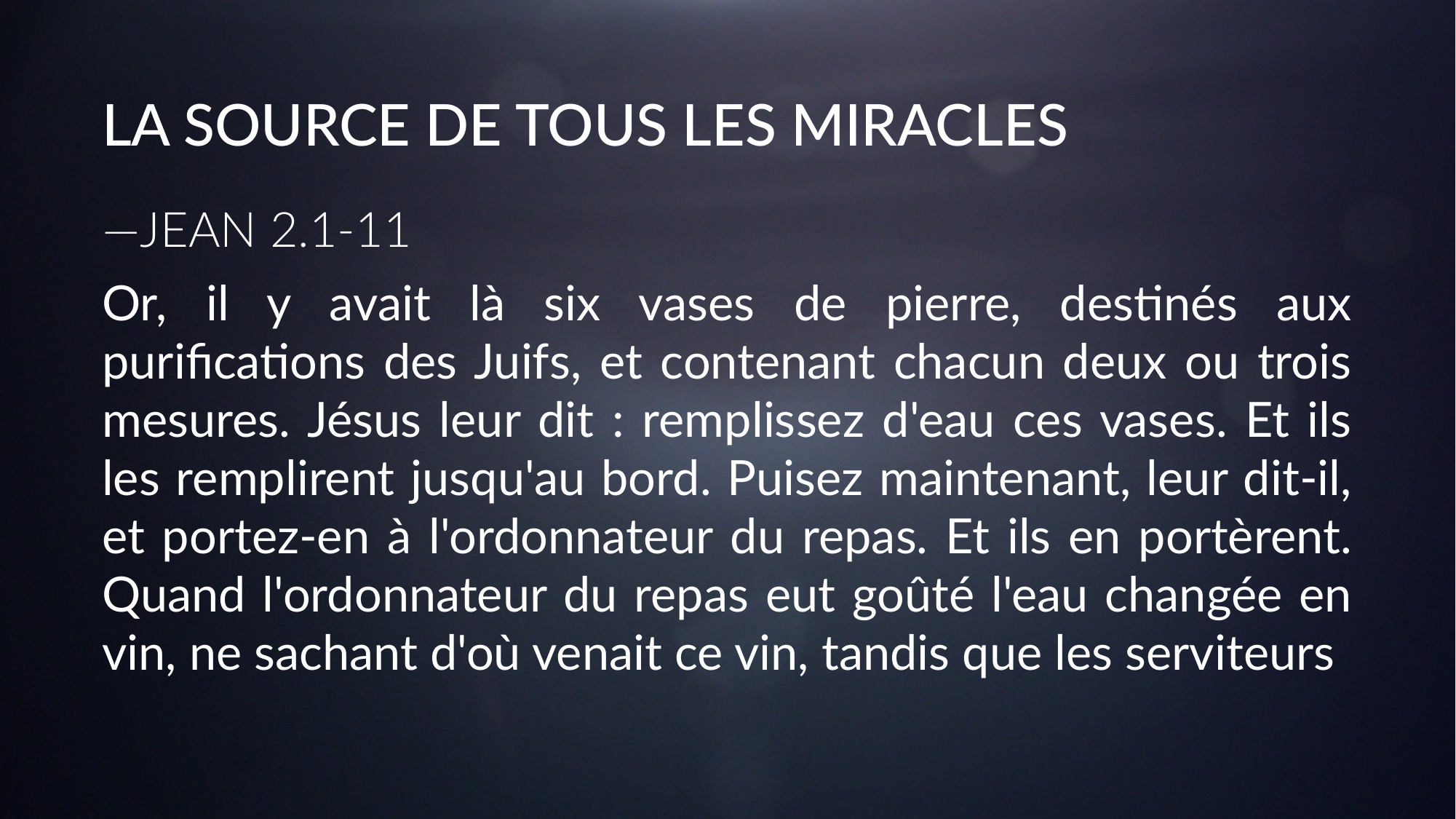

# LA SOURCE DE TOUS LES MIRACLES
—JEAN 2.1-11
Or, il y avait là six vases de pierre, destinés aux purifications des Juifs, et contenant chacun deux ou trois mesures. Jésus leur dit : remplissez d'eau ces vases. Et ils les remplirent jusqu'au bord. Puisez maintenant, leur dit-il, et portez-en à l'ordonnateur du repas. Et ils en portèrent. Quand l'ordonnateur du repas eut goûté l'eau changée en vin, ne sachant d'où venait ce vin, tandis que les serviteurs
3